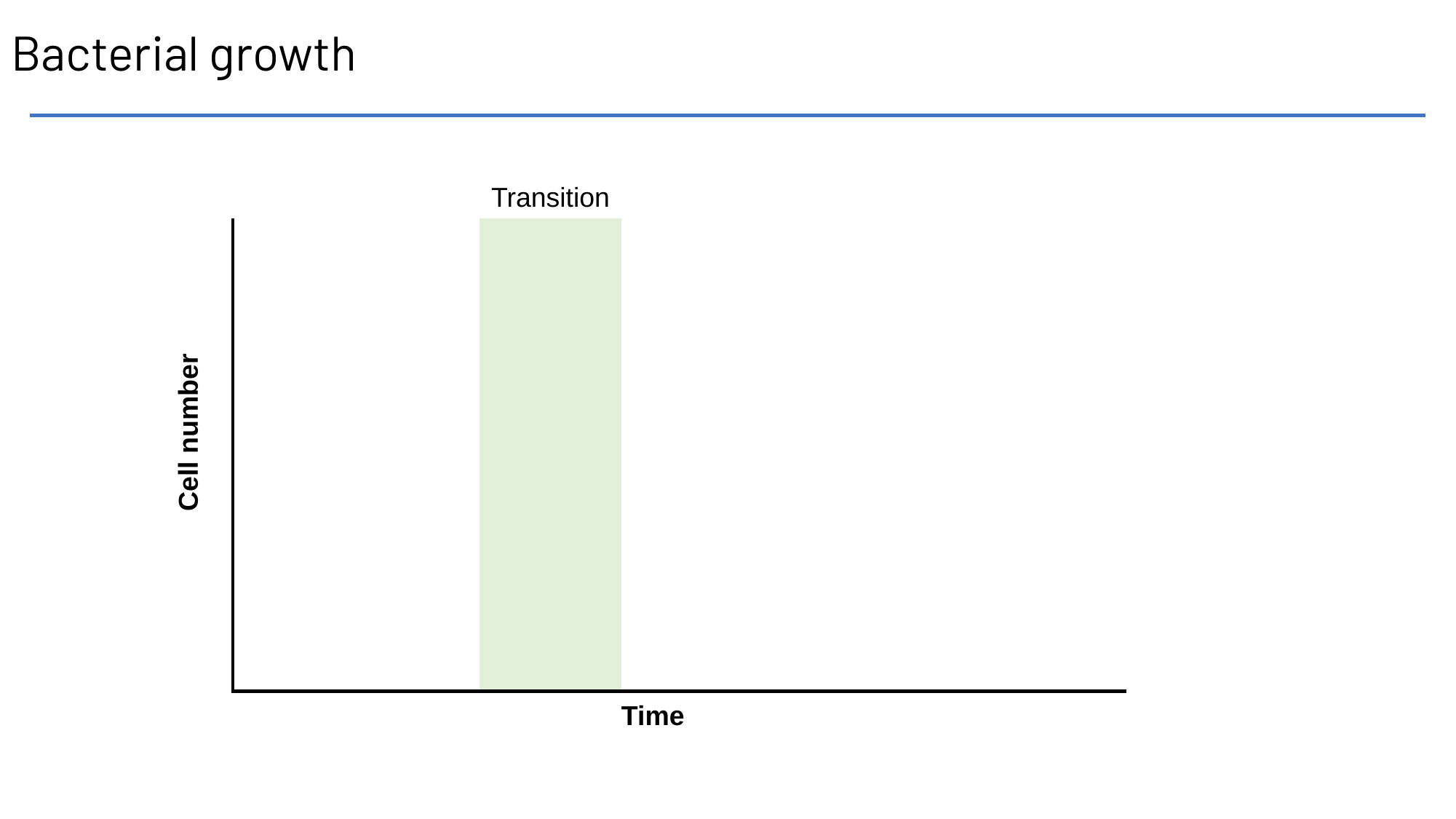

# Bacterial growth
Transition

Cell number

Time